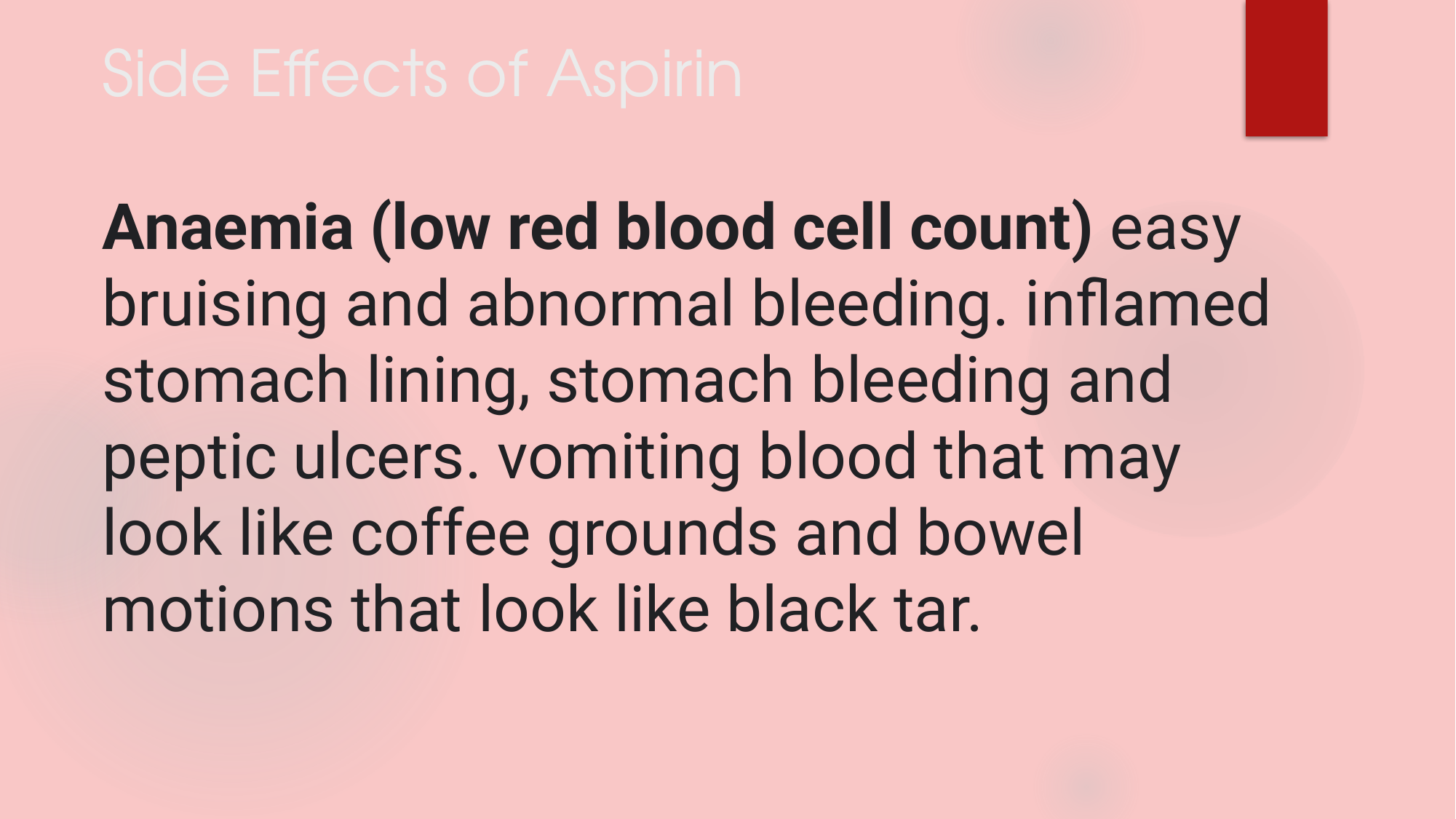

# Side Effects of Aspirin Anaemia (low red blood cell count) easy bruising and abnormal bleeding. inflamed stomach lining, stomach bleeding and peptic ulcers. vomiting blood that may look like coffee grounds and bowel motions that look like black tar.